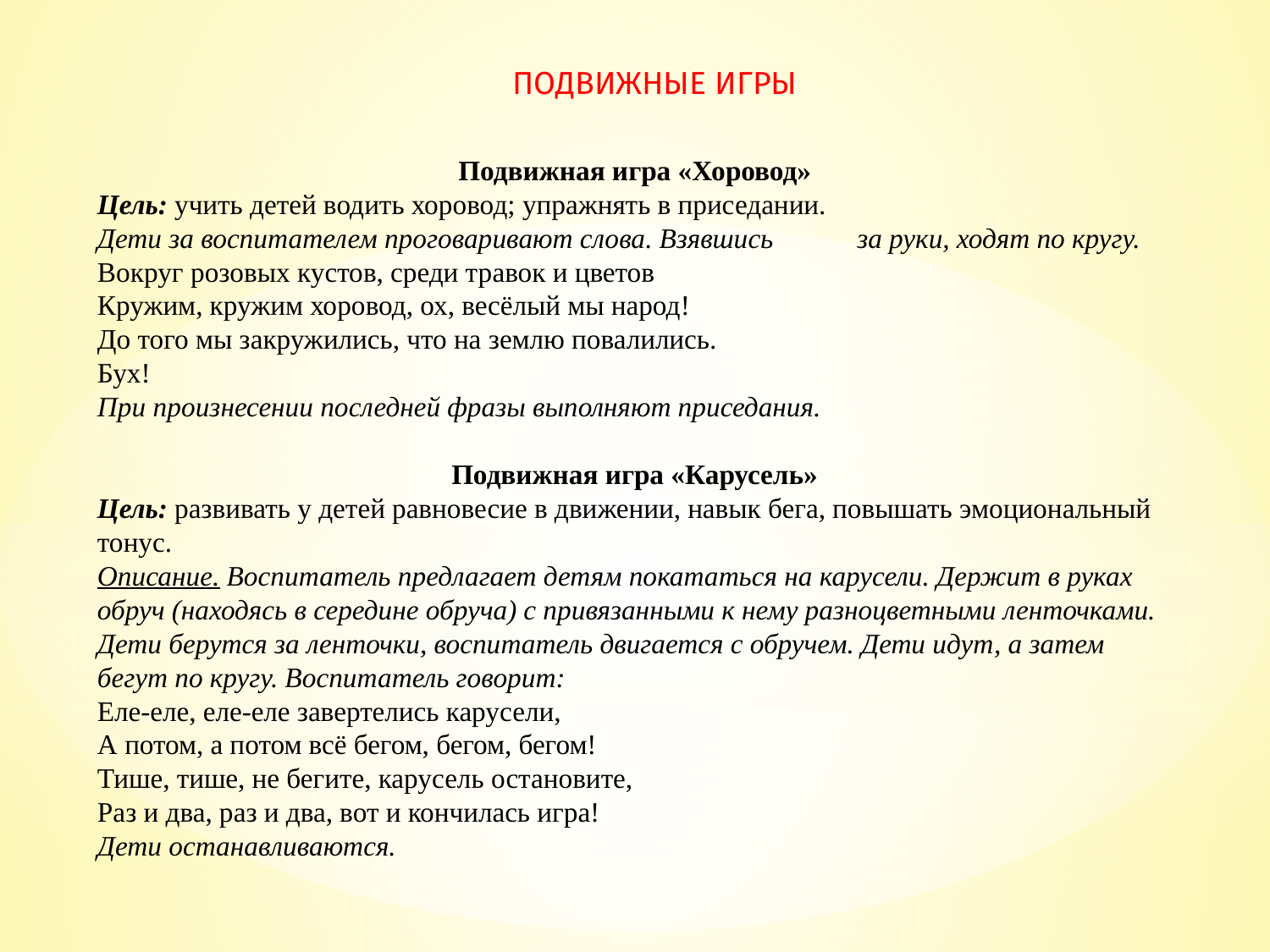

ПОДВИЖНЫЕ ИГРЫ
Подвижная игра «Хоровод»
Цель: учить детей водить хоровод; упражнять в приседании.
Дети за воспитателем проговаривают слова. Взявшись            за руки, ходят по кругу.
Вокруг розовых кустов, среди травок и цветов
Кружим, кружим хоровод, ох, весёлый мы народ!
До того мы закружились, что на землю повалились.
Бух!
При произнесении последней фразы выполняют приседания.

Подвижная игра «Карусель»
Цель: развивать у детей равновесие в движении, навык бега, повышать эмоциональный тонус.
Описание. Воспитатель предлагает детям покататься на карусели. Держит в руках обруч (находясь в середине обруча) с привязанными к нему разноцветными ленточками. Дети берутся за ленточки, воспитатель двигается с обручем. Дети идут, а затем бегут по кругу. Воспитатель говорит:
Еле-еле, еле-еле завертелись карусели,
А потом, а потом всё бегом, бегом, бегом!
Тише, тише, не бегите, карусель остановите,
Раз и два, раз и два, вот и кончилась игра!
Дети останавливаются.